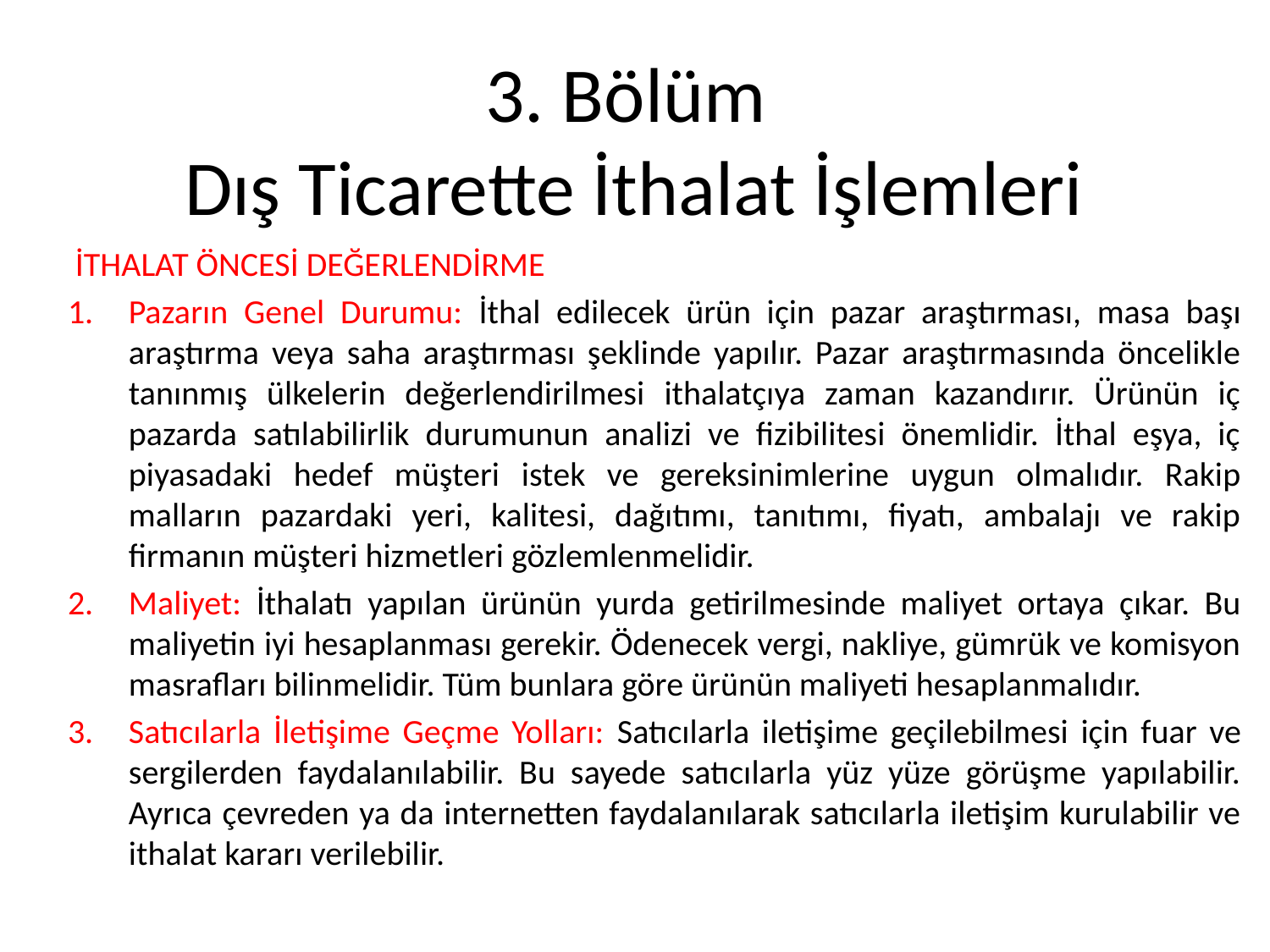

# 3. Bölüm Dış Ticarette İthalat İşlemleri
 İTHALAT ÖNCESİ DEĞERLENDİRME
Pazarın Genel Durumu: İthal edilecek ürün için pazar araştırması, masa başı araştırma veya saha araştırması şeklinde yapılır. Pazar araştırmasında öncelikle tanınmış ülkelerin değerlendirilmesi ithalatçıya zaman kazandırır. Ürünün iç pazarda satılabilirlik durumunun analizi ve fizibilitesi önemlidir. İthal eşya, iç piyasadaki hedef müşteri istek ve gereksinimlerine uygun olmalıdır. Rakip malların pazardaki yeri, kalitesi, dağıtımı, tanıtımı, fiyatı, ambalajı ve rakip firmanın müşteri hizmetleri gözlemlenmelidir.
Maliyet: İthalatı yapılan ürünün yurda getirilmesinde maliyet ortaya çıkar. Bu maliyetin iyi hesaplanması gerekir. Ödenecek vergi, nakliye, gümrük ve komisyon masrafları bilinmelidir. Tüm bunlara göre ürünün maliyeti hesaplanmalıdır.
Satıcılarla İletişime Geçme Yolları: Satıcılarla iletişime geçilebilmesi için fuar ve sergilerden faydalanılabilir. Bu sayede satıcılarla yüz yüze görüşme yapılabilir. Ayrıca çevreden ya da internetten faydalanılarak satıcılarla iletişim kurulabilir ve ithalat kararı verilebilir.